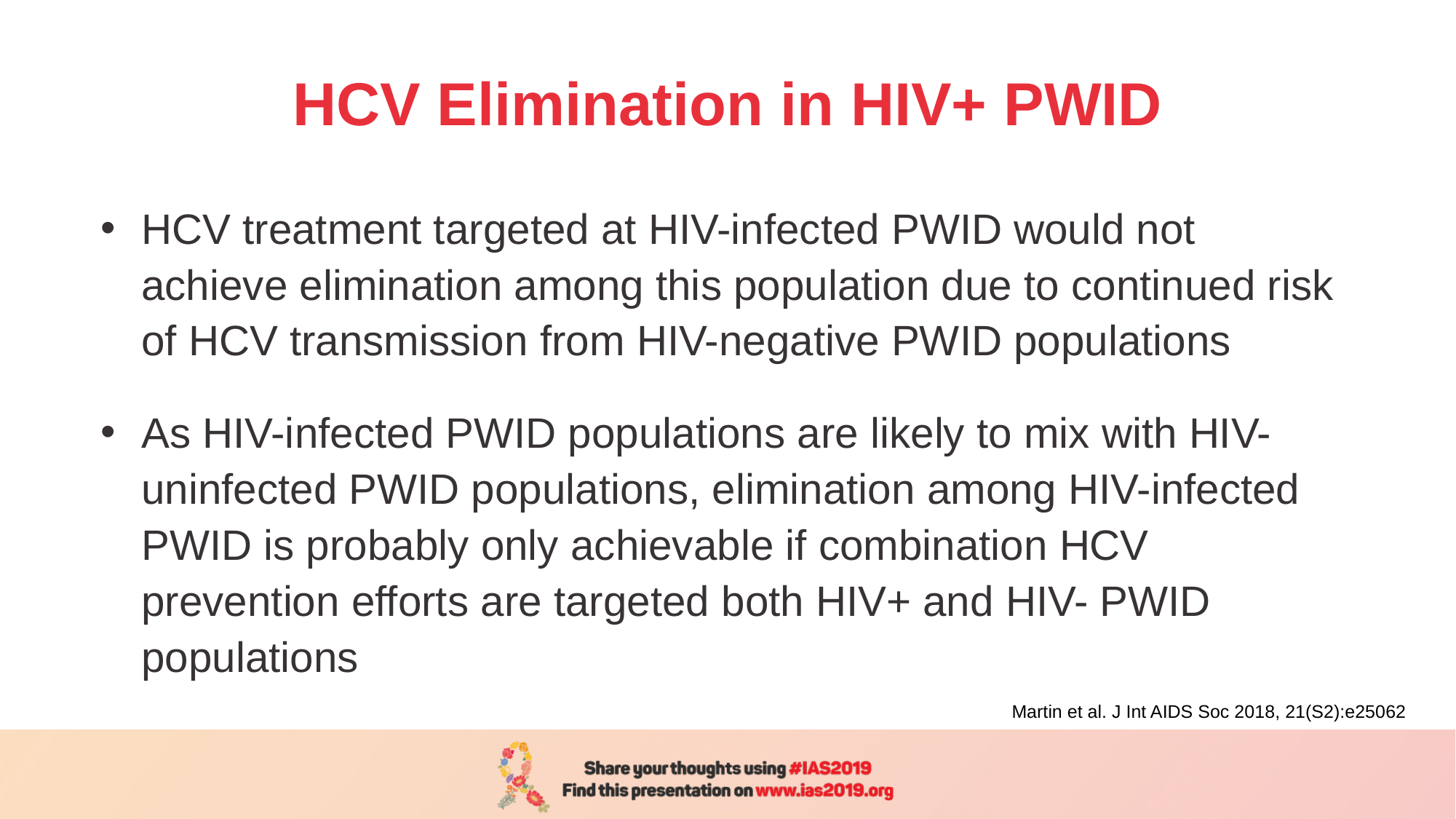

# HCV Elimination in HIV+ PWID
HCV treatment targeted at HIV-infected PWID would not achieve elimination among this population due to continued risk of HCV transmission from HIV-negative PWID populations
As HIV-infected PWID populations are likely to mix with HIV-uninfected PWID populations, elimination among HIV-infected PWID is probably only achievable if combination HCV prevention efforts are targeted both HIV+ and HIV- PWID populations
Martin et al. J Int AIDS Soc 2018, 21(S2):e25062